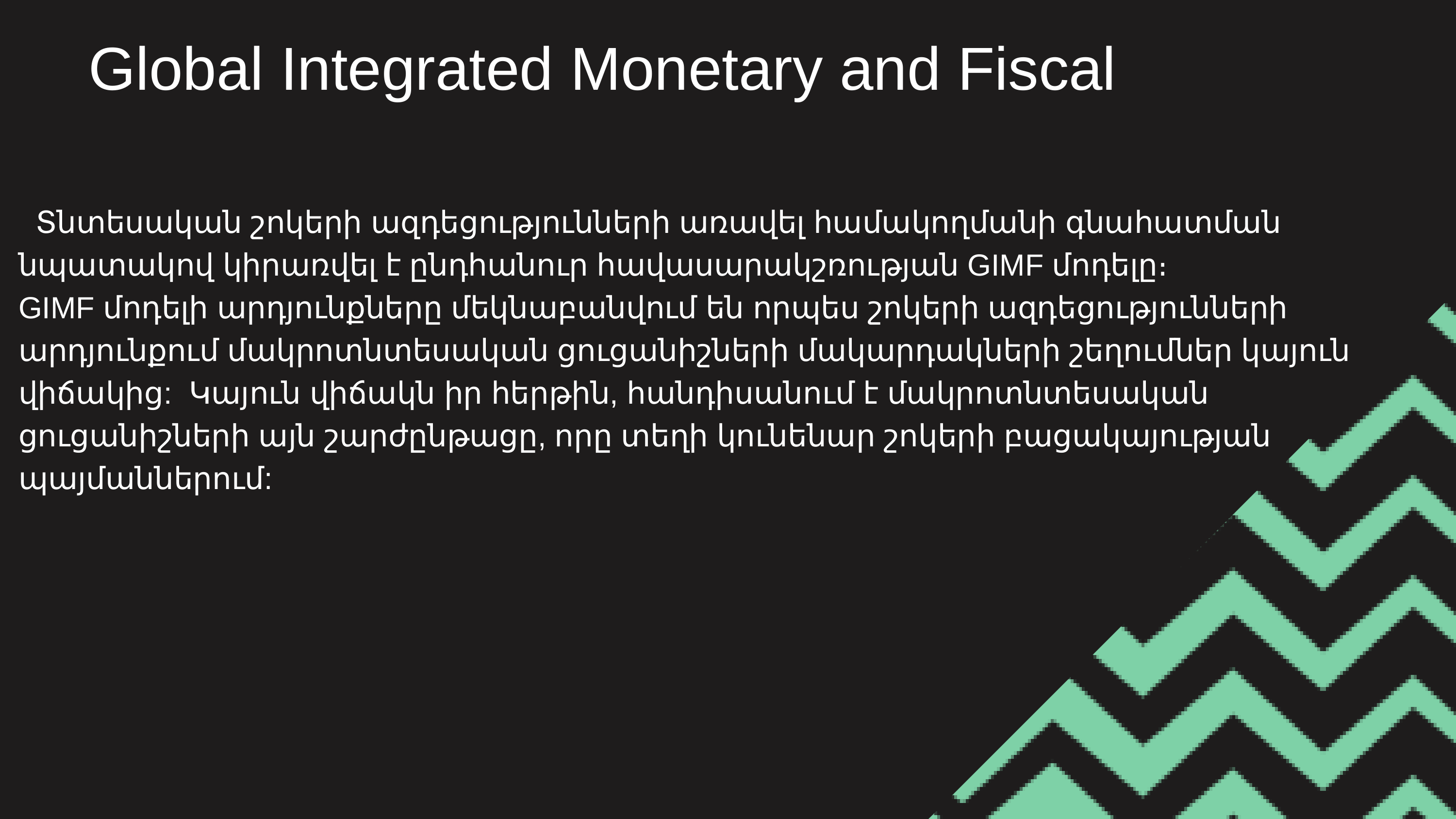

Global Integrated Monetary and Fiscal
  Տնտեսական շոկերի ազդեցությունների առավել համակողմանի գնահատման
նպատակով կիրառվել է ընդհանուր հավասարակշռության GIMF մոդելը։
GIMF մոդելի արդյունքները մեկնաբանվում են որպես շոկերի ազդեցությունների արդյունքում մակրոտնտեսական ցուցանիշների մակարդակների շեղումներ կայուն վիճակից:  Կայուն վիճակն իր հերթին, հանդիսանում է մակրոտնտեսական ցուցանիշների այն շարժընթացը, որը տեղի կունենար շոկերի բացակայության պայմաններում: